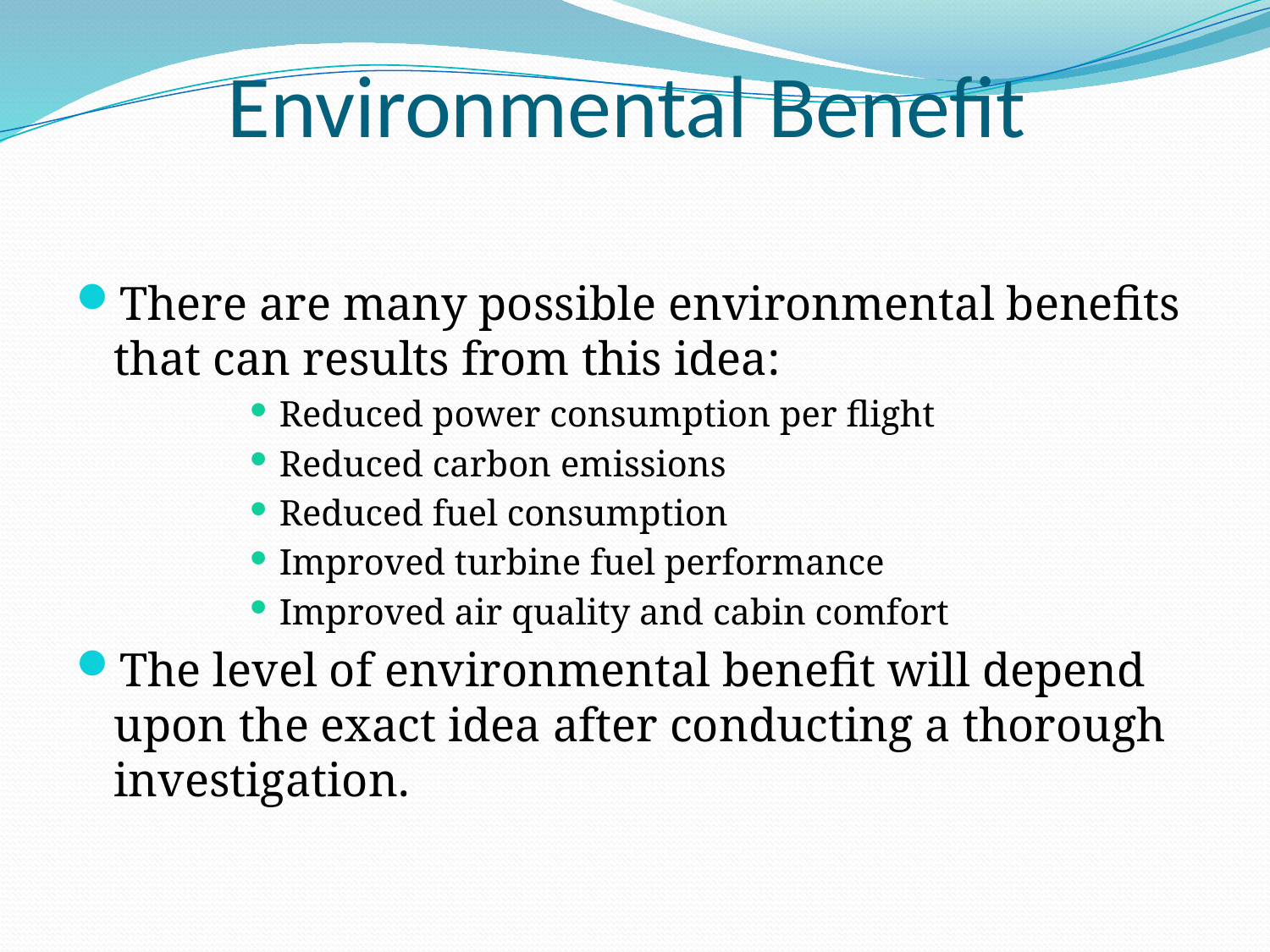

# Environmental Benefit
There are many possible environmental benefits that can results from this idea:
Reduced power consumption per flight
Reduced carbon emissions
Reduced fuel consumption
Improved turbine fuel performance
Improved air quality and cabin comfort
The level of environmental benefit will depend upon the exact idea after conducting a thorough investigation.